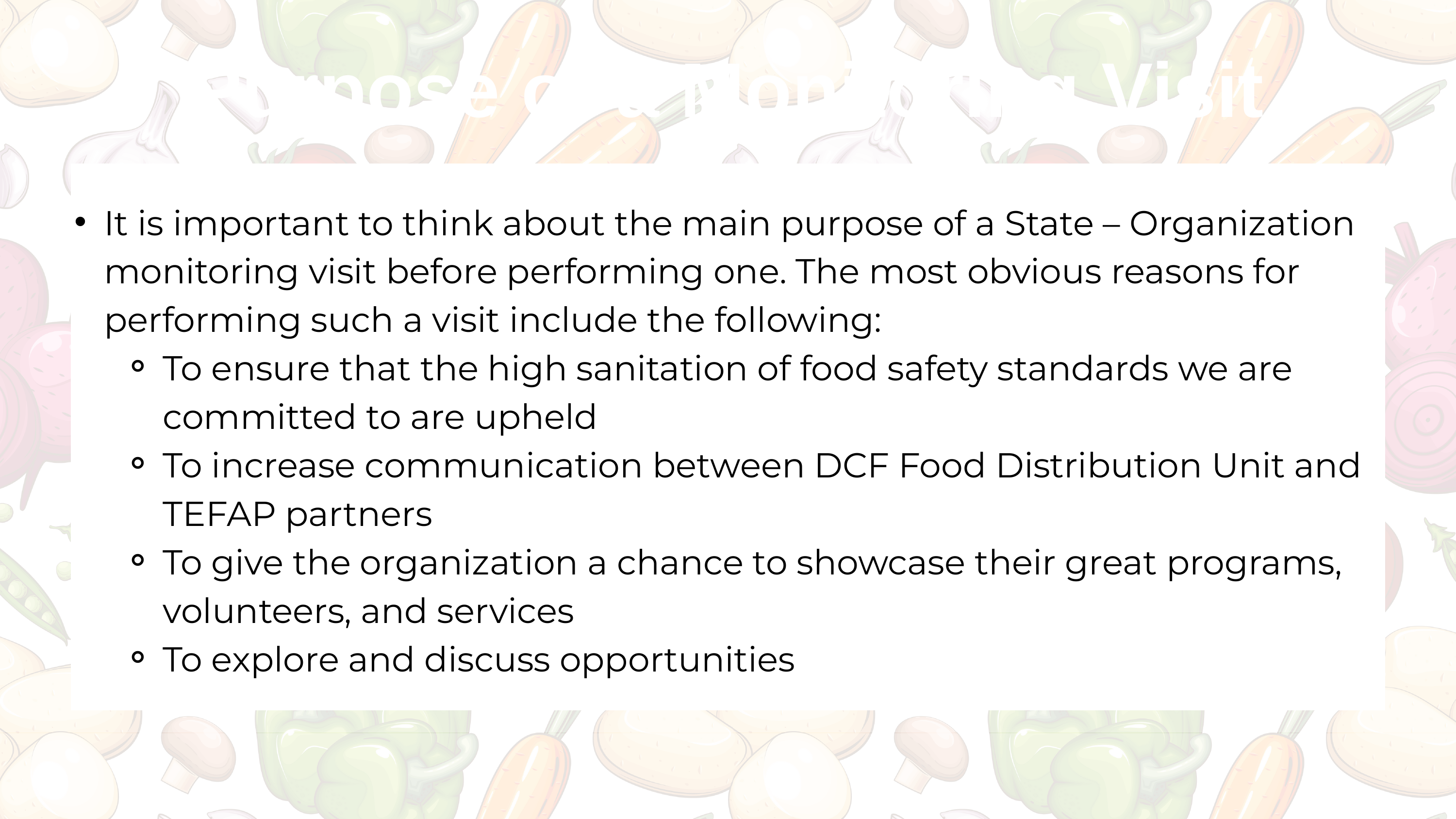

Purpose of a Monitoring Visit

It is important to think about the main purpose of a State – Organization monitoring visit before performing one. The most obvious reasons for performing such a visit include the following:
To ensure that the high sanitation of food safety standards we are committed to are upheld
To increase communication between DCF Food Distribution Unit and TEFAP partners
To give the organization a chance to showcase their great programs, volunteers, and services
To explore and discuss opportunities